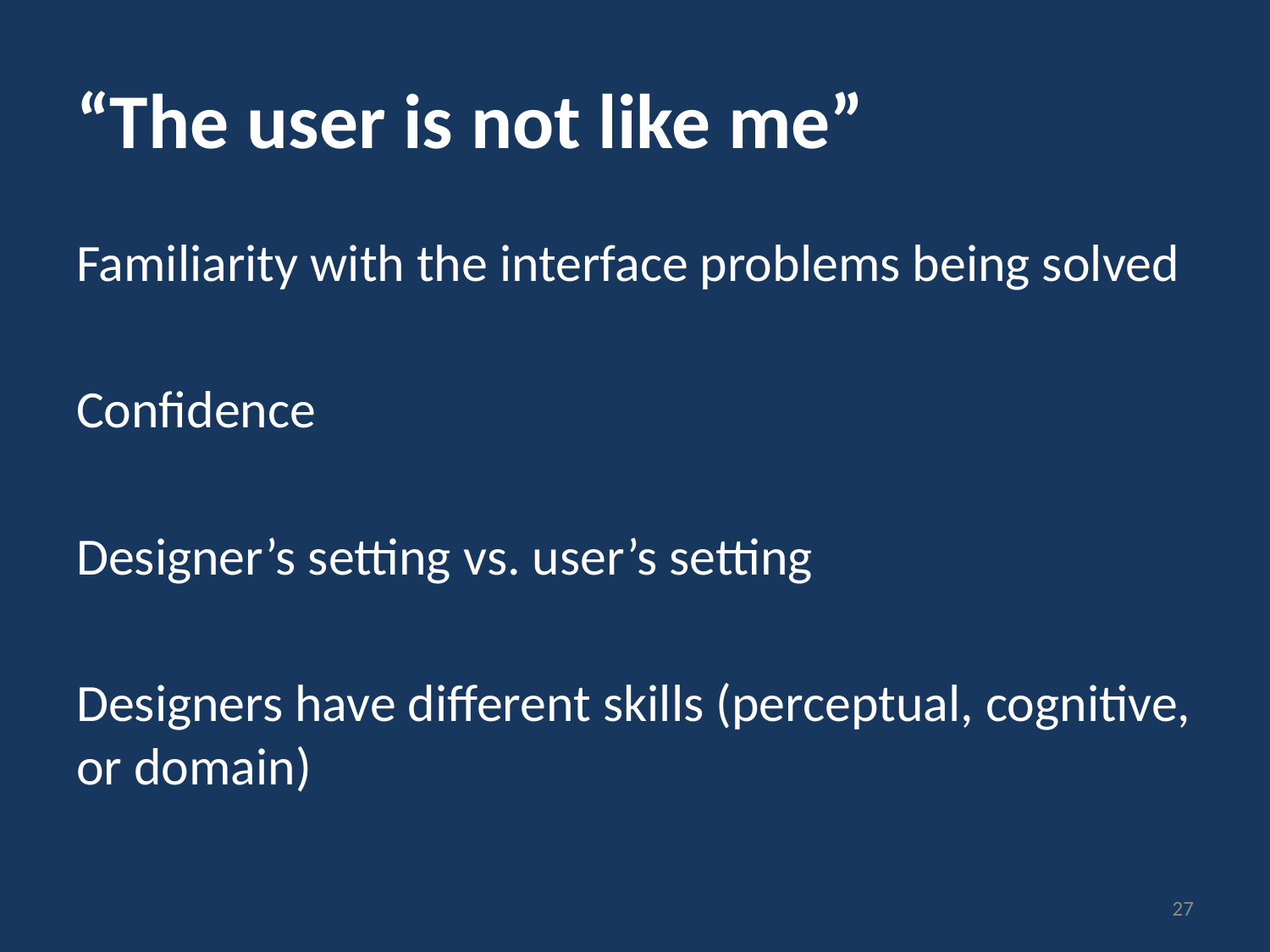

# “The user is not like me”
Familiarity with the interface problems being solved

Confidence

Designer’s setting vs. user’s setting

Designers have different skills (perceptual, cognitive, or domain)
27